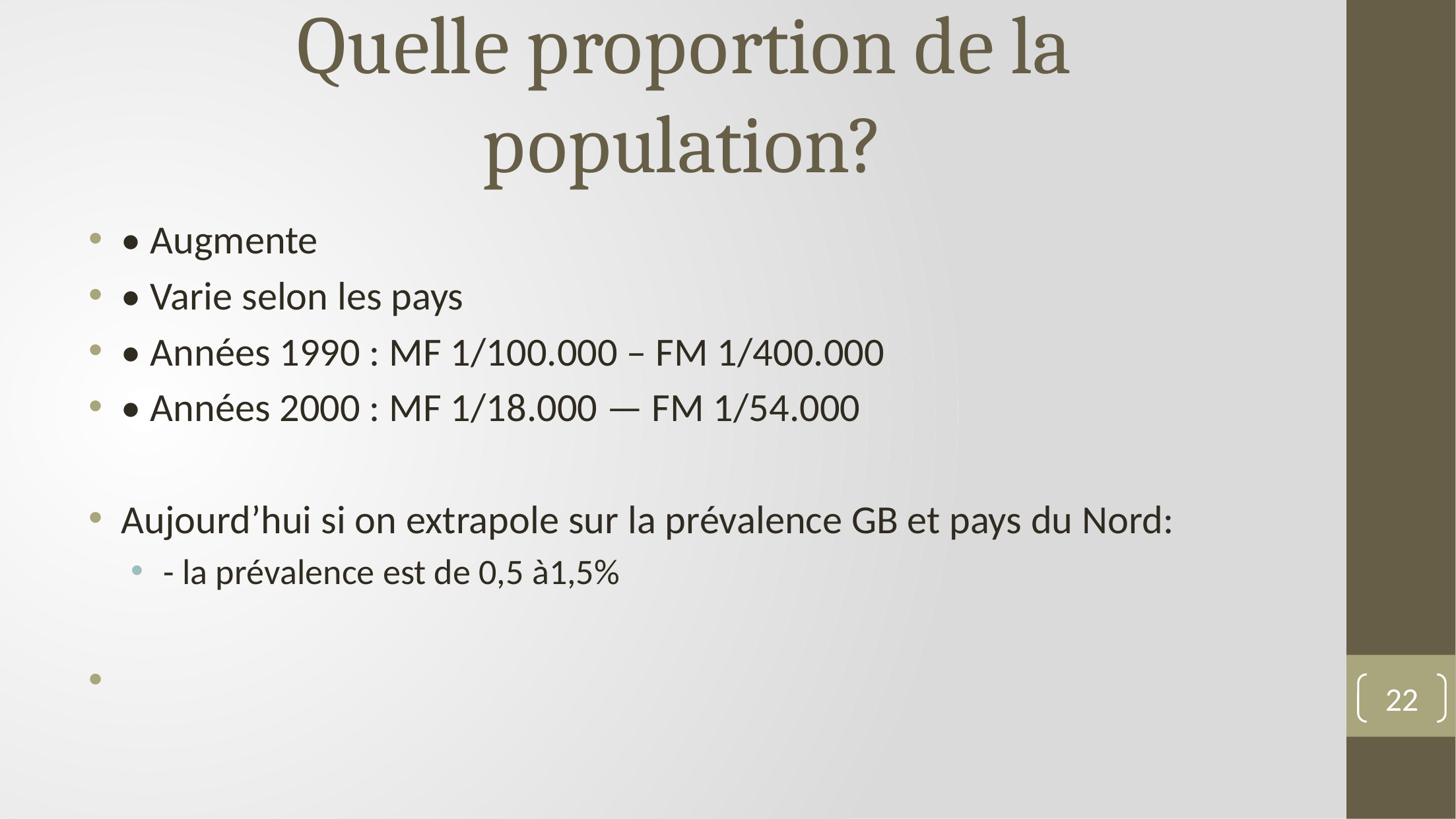

# Quelle proportion de la population?
• Augmente
• Varie selon les pays
• Années 1990 : MF 1/100.000 – FM 1/400.000
• Années 2000 : MF 1/18.000 — FM 1/54.000

Aujourd’hui si on extrapole sur la prévalence GB et pays du Nord:
- la prévalence est de 0,5 à1,5%

22